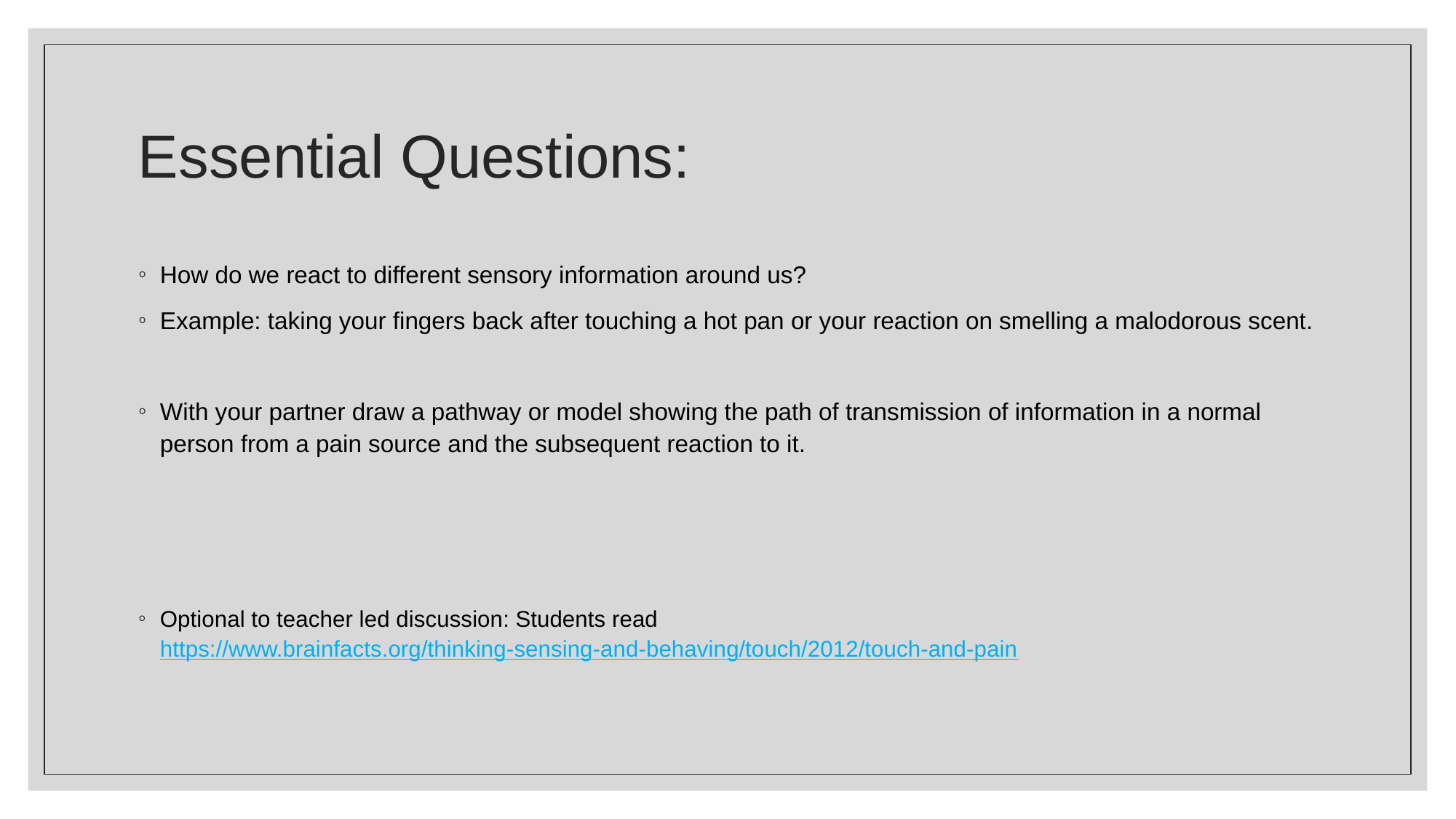

# Essential Questions:
How do we react to different sensory information around us?
Example: taking your fingers back after touching a hot pan or your reaction on smelling a malodorous scent.

With your partner draw a pathway or model showing the path of transmission of information in a normal person from a pain source and the subsequent reaction to it.

Optional to teacher led discussion: Students read https://www.brainfacts.org/thinking-sensing-and-behaving/touch/2012/touch-and-pain